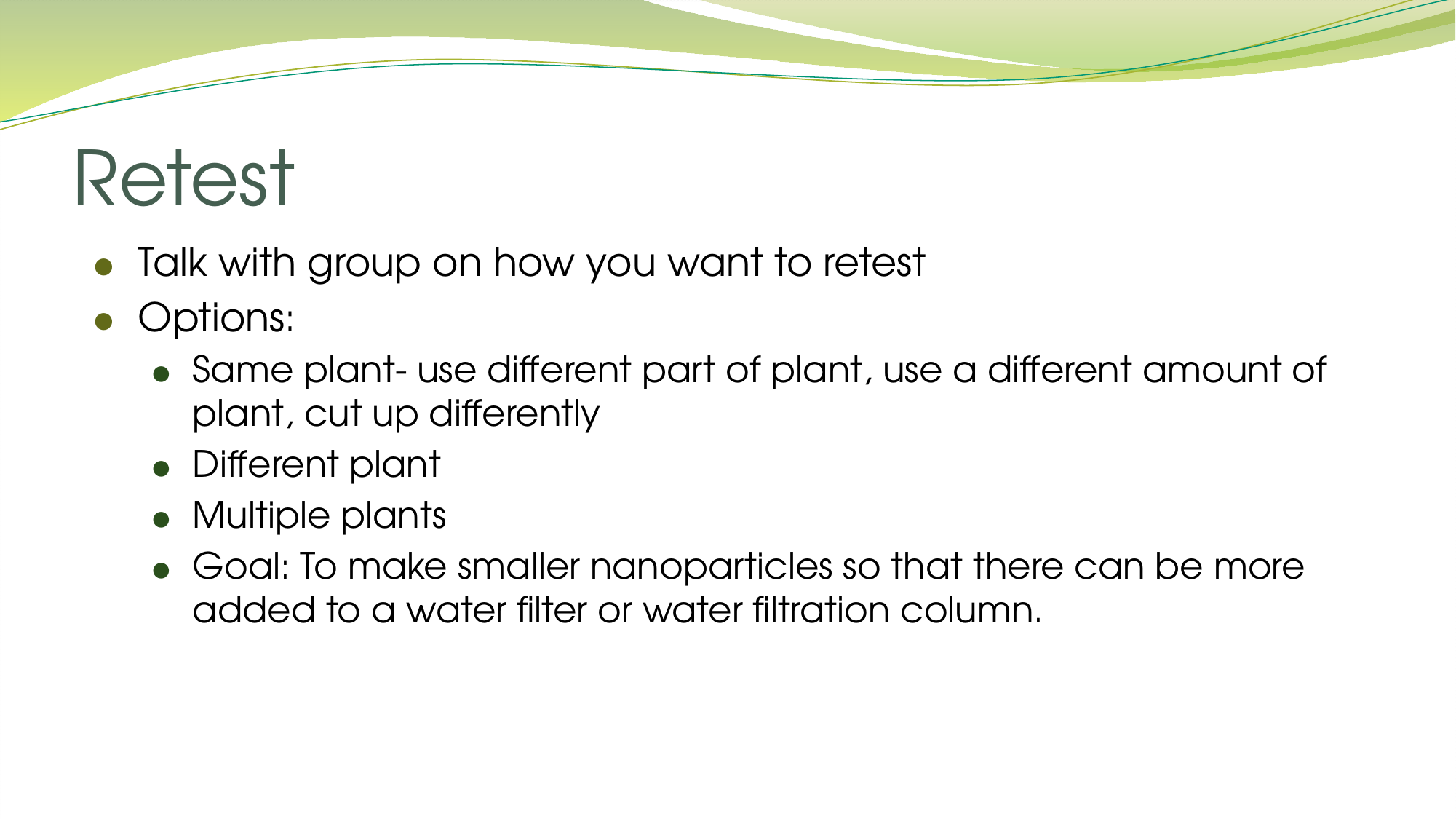

# Retest
Talk with group on how you want to retest
Options:
Same plant- use different part of plant, use a different amount of plant, cut up differently
Different plant
Multiple plants
Goal: To make smaller nanoparticles so that there can be more added to a water filter or water filtration column.